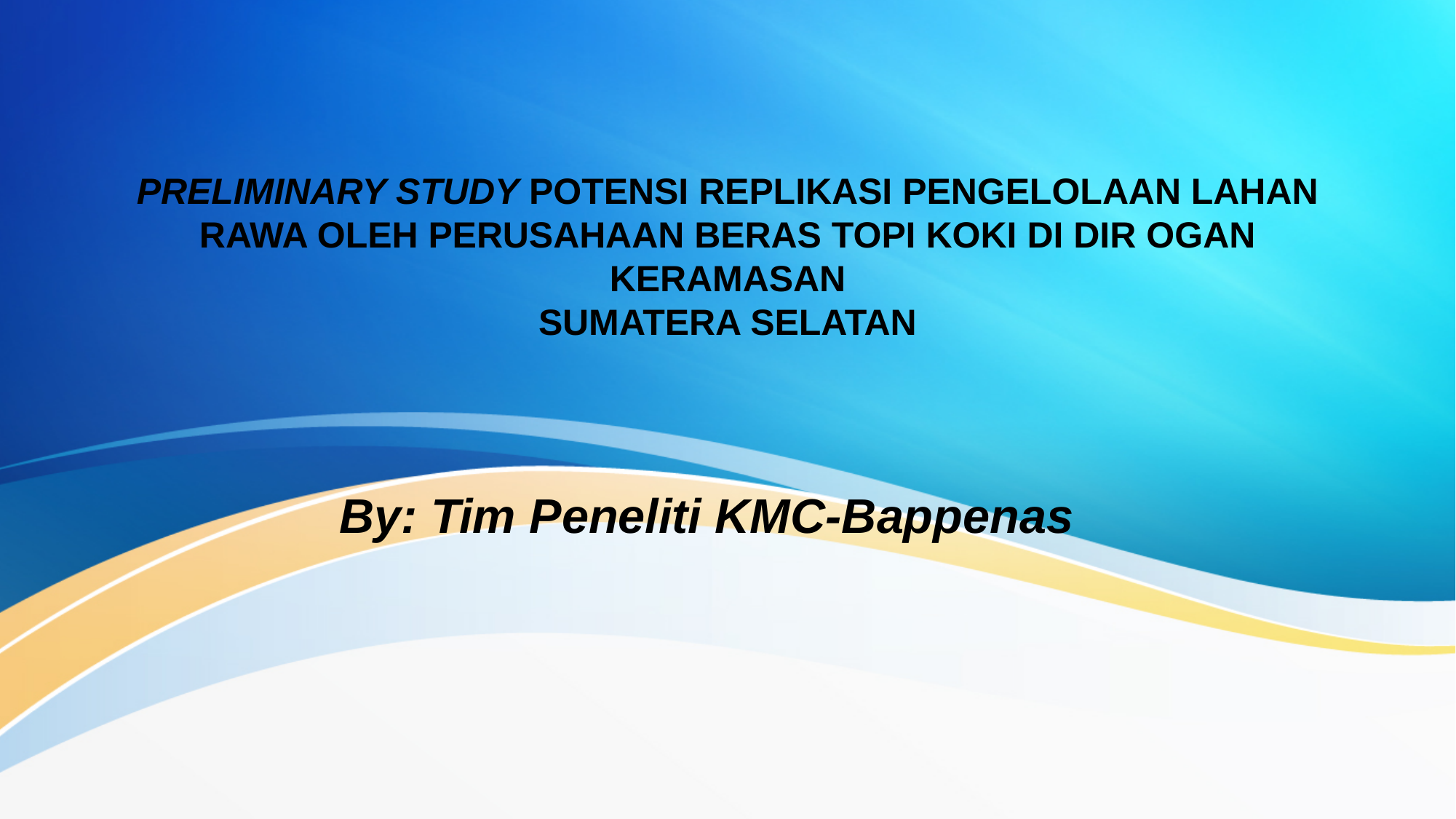

# PRELIMINARY STUDY POTENSI REPLIKASI PENGELOLAAN LAHAN RAWA OLEH PERUSAHAAN BERAS TOPI KOKI DI DIR OGAN KERAMASAN SUMATERA SELATAN
By: Tim Peneliti KMC-Bappenas